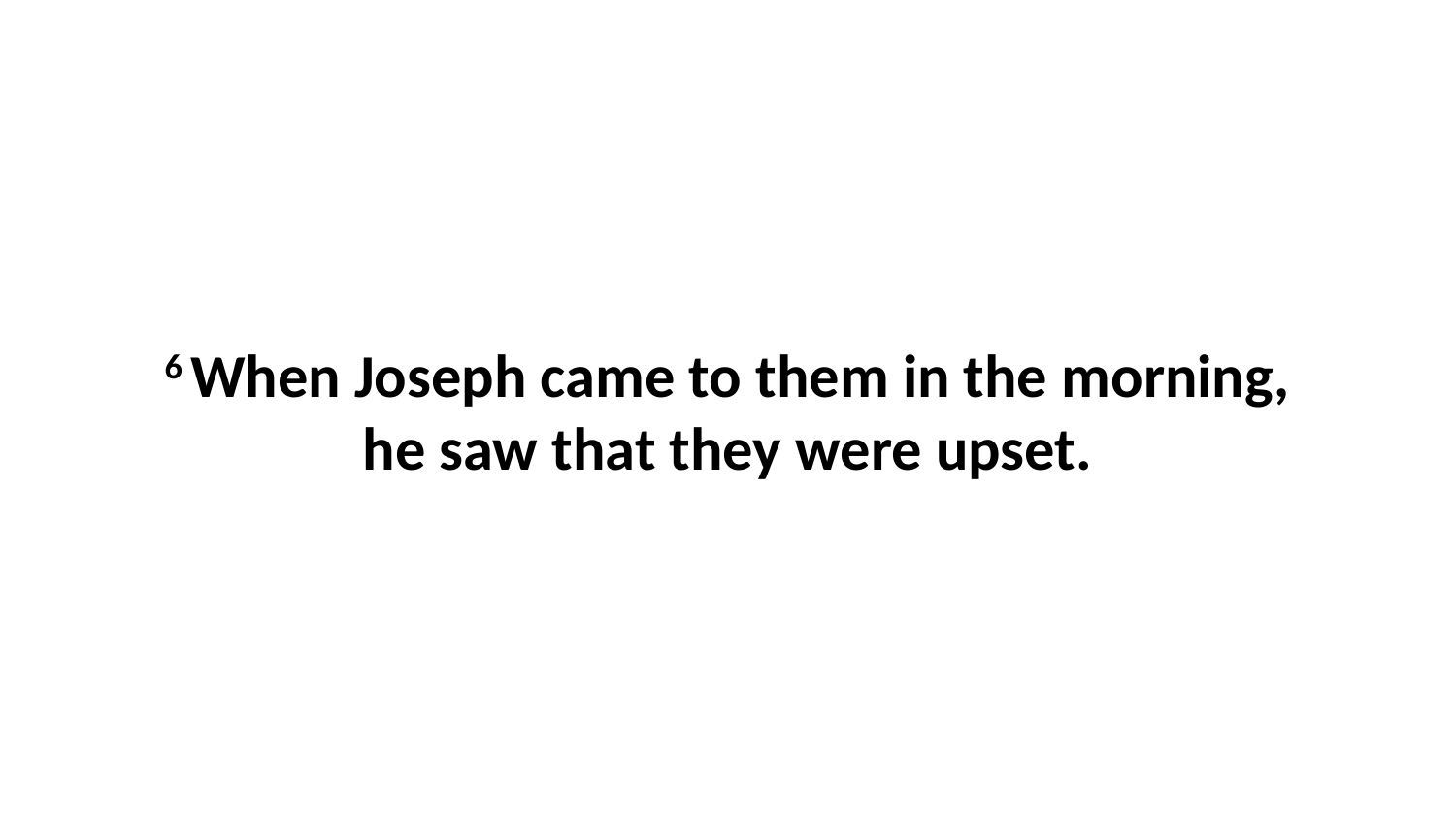

6 When Joseph came to them in the morning, he saw that they were upset.